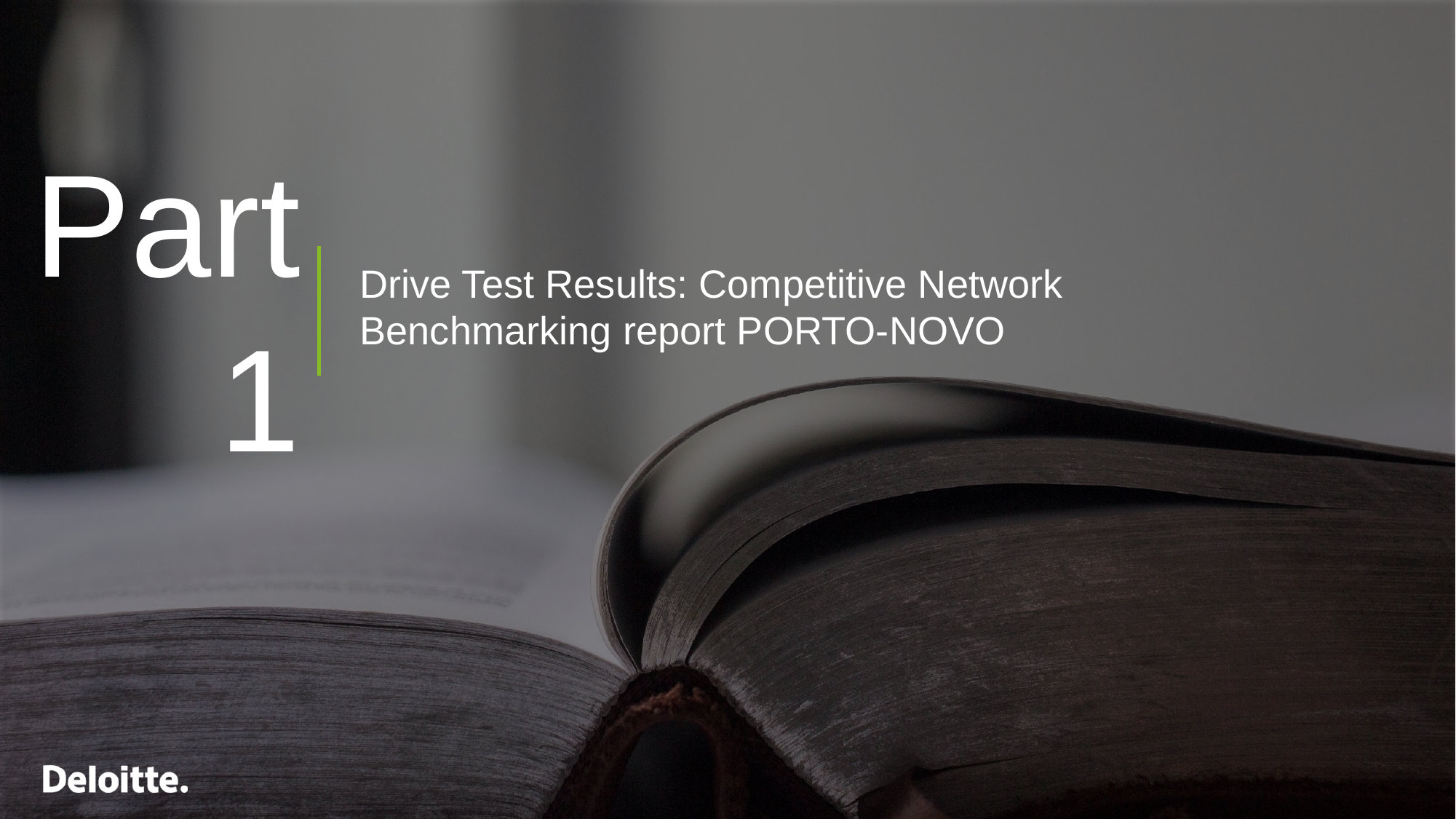

Part1
Drive Test Results: Competitive Network Benchmarking report PORTO-NOVO